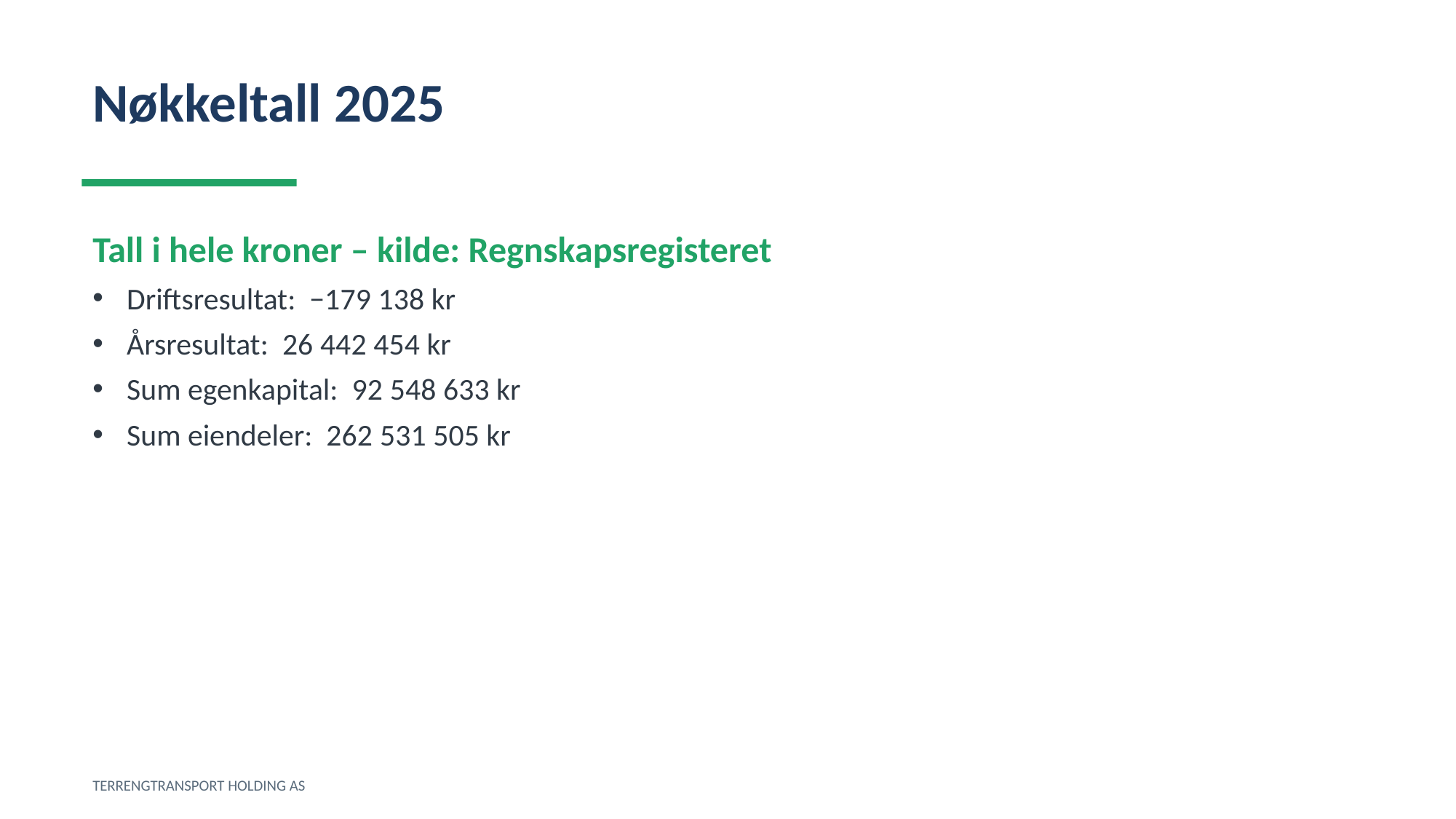

Nøkkeltall 2025

Tall i hele kroner – kilde: Regnskapsregisteret
Driftsresultat:  −179 138 kr
Årsresultat:  26 442 454 kr
Sum egenkapital:  92 548 633 kr
Sum eiendeler:  262 531 505 kr
TERRENGTRANSPORT HOLDING AS